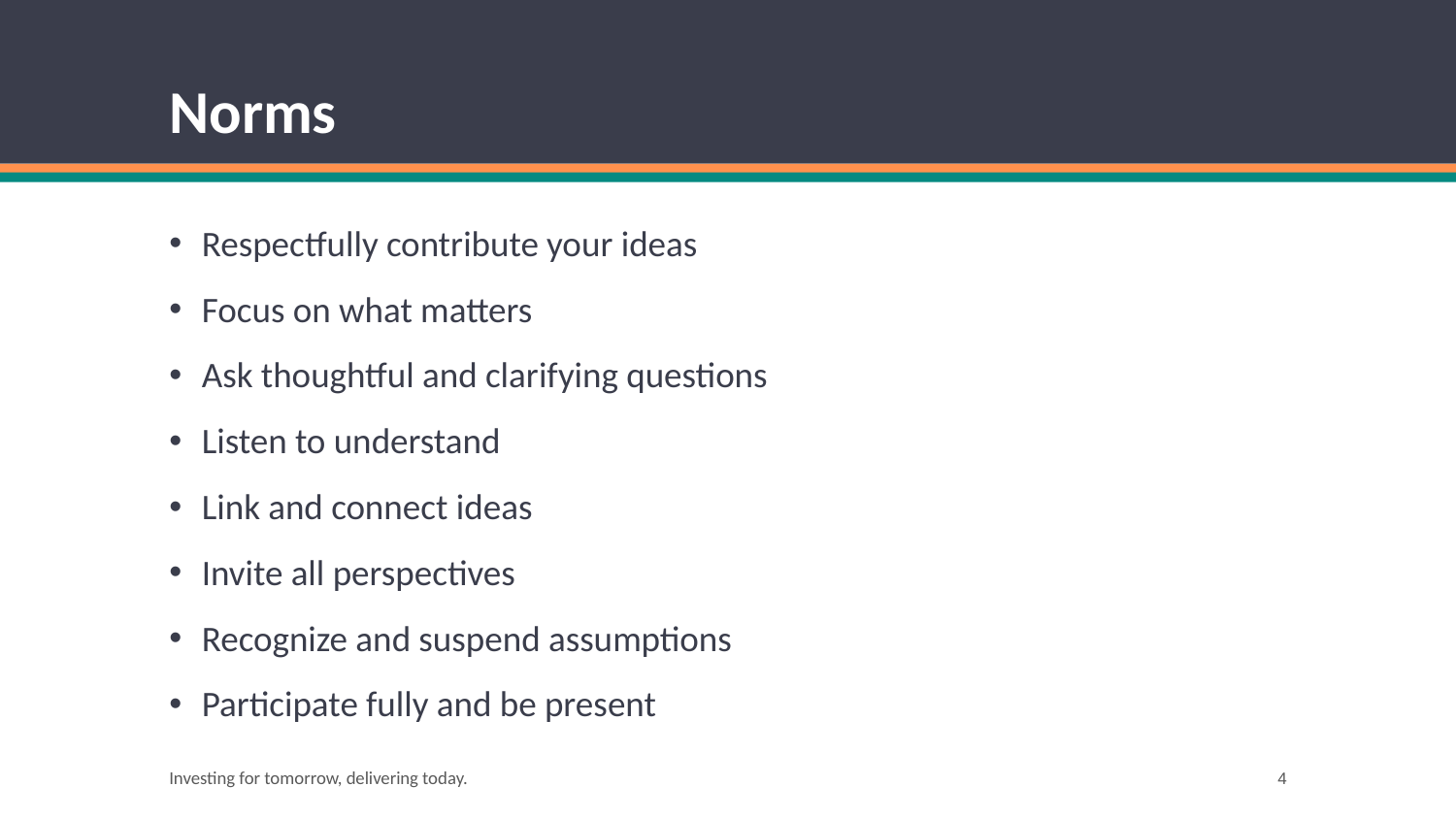

# Norms
Respectfully contribute your ideas
Focus on what matters
Ask thoughtful and clarifying questions
Listen to understand
Link and connect ideas
Invite all perspectives
Recognize and suspend assumptions
Participate fully and be present

Investing for tomorrow, delivering today.
4